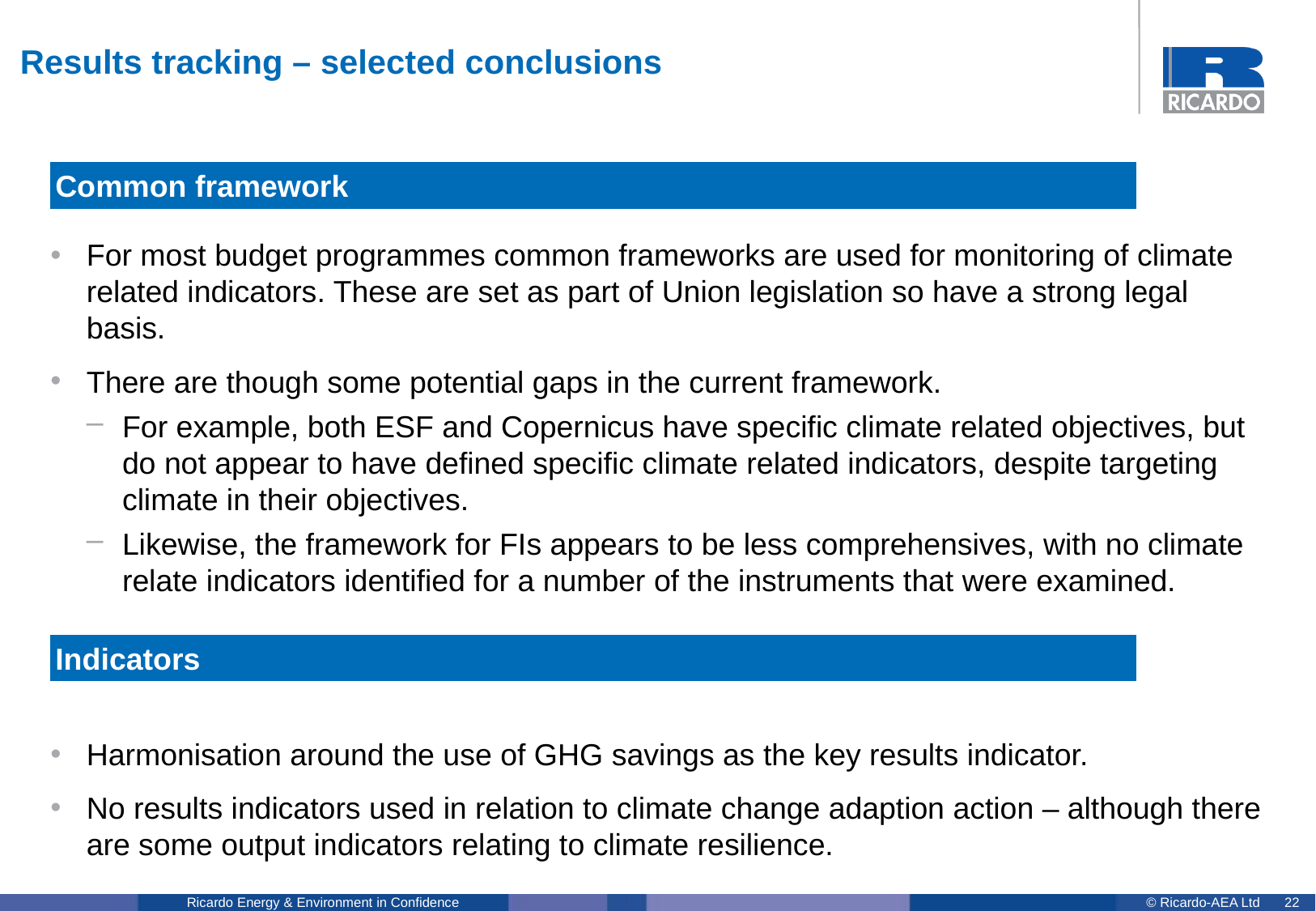

# Results tracking – selected conclusions
Common framework
For most budget programmes common frameworks are used for monitoring of climate related indicators. These are set as part of Union legislation so have a strong legal basis.
There are though some potential gaps in the current framework.
For example, both ESF and Copernicus have specific climate related objectives, but do not appear to have defined specific climate related indicators, despite targeting climate in their objectives.
Likewise, the framework for FIs appears to be less comprehensives, with no climate relate indicators identified for a number of the instruments that were examined.

Harmonisation around the use of GHG savings as the key results indicator.
No results indicators used in relation to climate change adaption action – although there are some output indicators relating to climate resilience.
Indicators